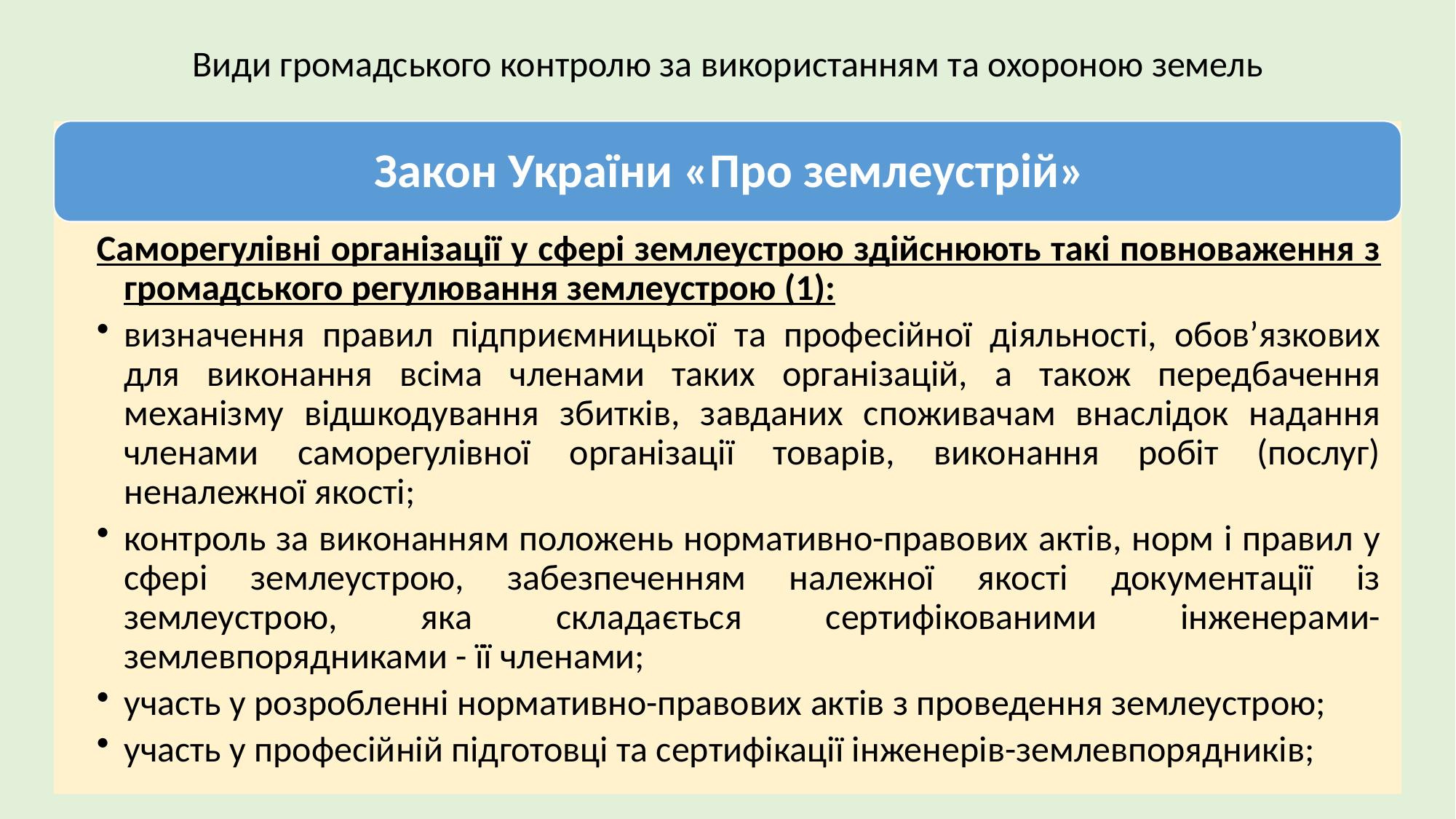

# Види громадського контролю за використанням та охороною земель
Закон України «Про землеустрій»
Саморегулівні організації у сфері землеустрою здійснюють такі повноваження з громадського регулювання землеустрою (1):
визначення правил підприємницької та професійної діяльності, обов’язкових для виконання всіма членами таких організацій, а також передбачення механізму відшкодування збитків, завданих споживачам внаслідок надання членами саморегулівної організації товарів, виконання робіт (послуг) неналежної якості;
контроль за виконанням положень нормативно-правових актів, норм і правил у сфері землеустрою, забезпеченням належної якості документації із землеустрою, яка складається сертифікованими інженерами-землевпорядниками - її членами;
участь у розробленні нормативно-правових актів з проведення землеустрою;
участь у професійній підготовці та сертифікації інженерів-землевпорядників;